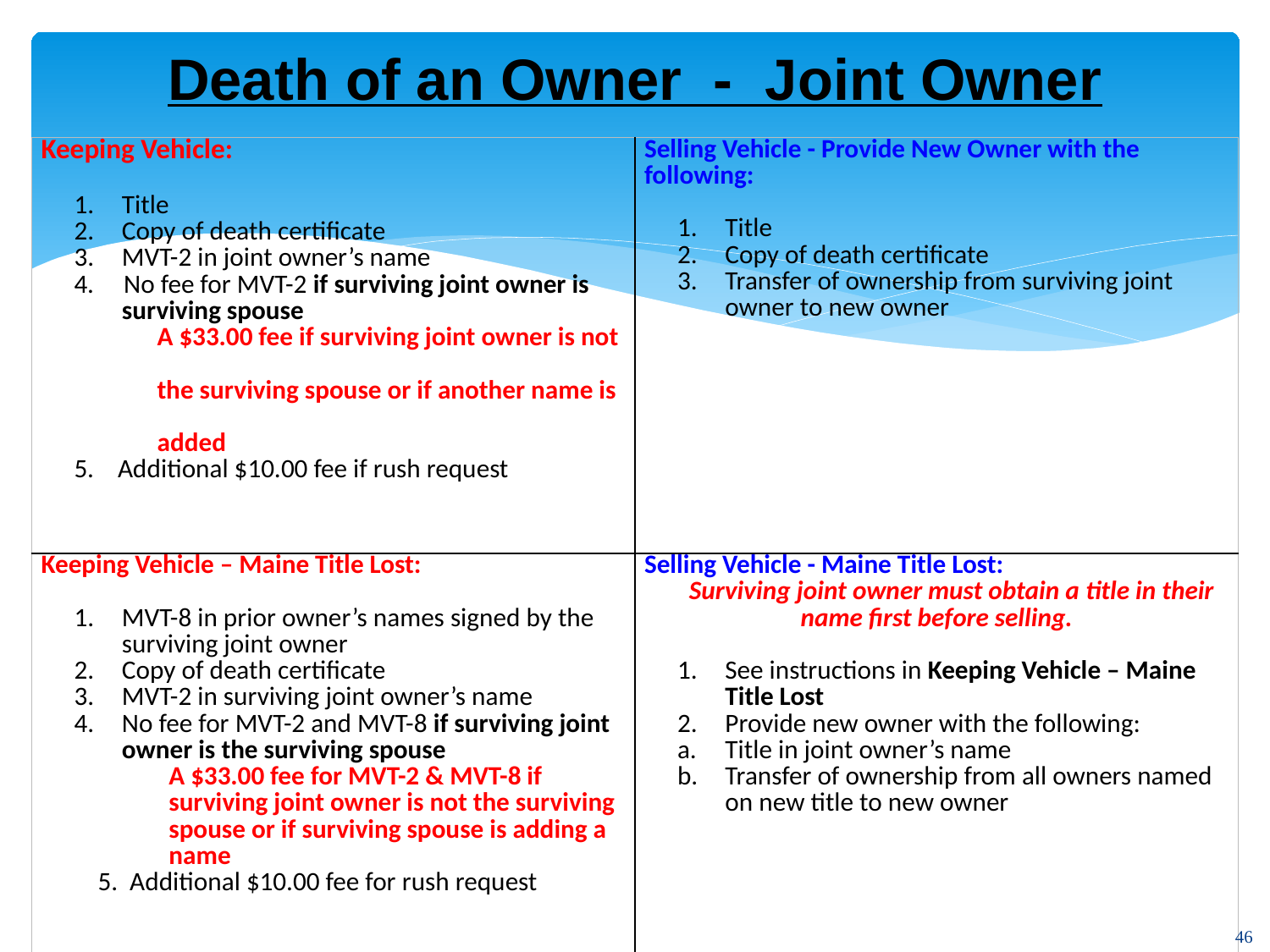

Death of an Owner  -  Joint Owner

| Keeping Vehicle: Title Copy of death certificate MVT-2 in joint owner’s name 4. No fee for MVT-2 if surviving joint owner is surviving spouse A $33.00 fee if surviving joint owner is not the surviving spouse or if another name is added 5. Additional $10.00 fee if rush request | Selling Vehicle - Provide New Owner with the following: Title Copy of death certificate Transfer of ownership from surviving joint owner to new owner |
| --- | --- |
| Keeping Vehicle – Maine Title Lost: MVT-8 in prior owner’s names signed by the surviving joint owner Copy of death certificate MVT-2 in surviving joint owner’s name No fee for MVT-2 and MVT-8 if surviving joint owner is the surviving spouse A $33.00 fee for MVT-2 & MVT-8 if surviving joint owner is not the surviving spouse or if surviving spouse is adding a name 5. Additional $10.00 fee for rush request | Selling Vehicle - Maine Title Lost: Surviving joint owner must obtain a title in their name first before selling. See instructions in Keeping Vehicle – Maine Title Lost Provide new owner with the following: Title in joint owner’s name Transfer of ownership from all owners named on new title to new owner |
46